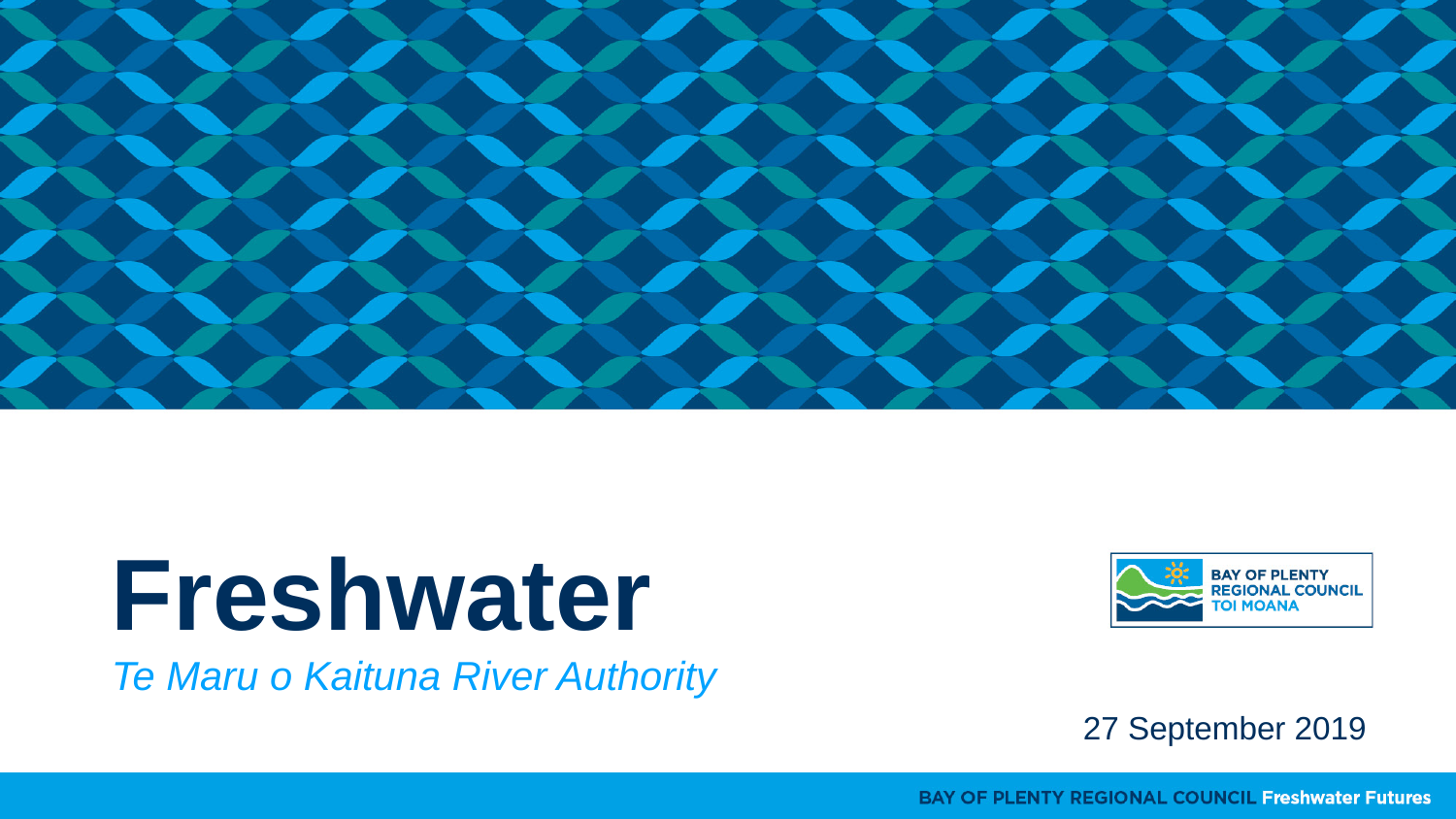

# Freshwater Te Maru o Kaituna River Authority
27 September 2019